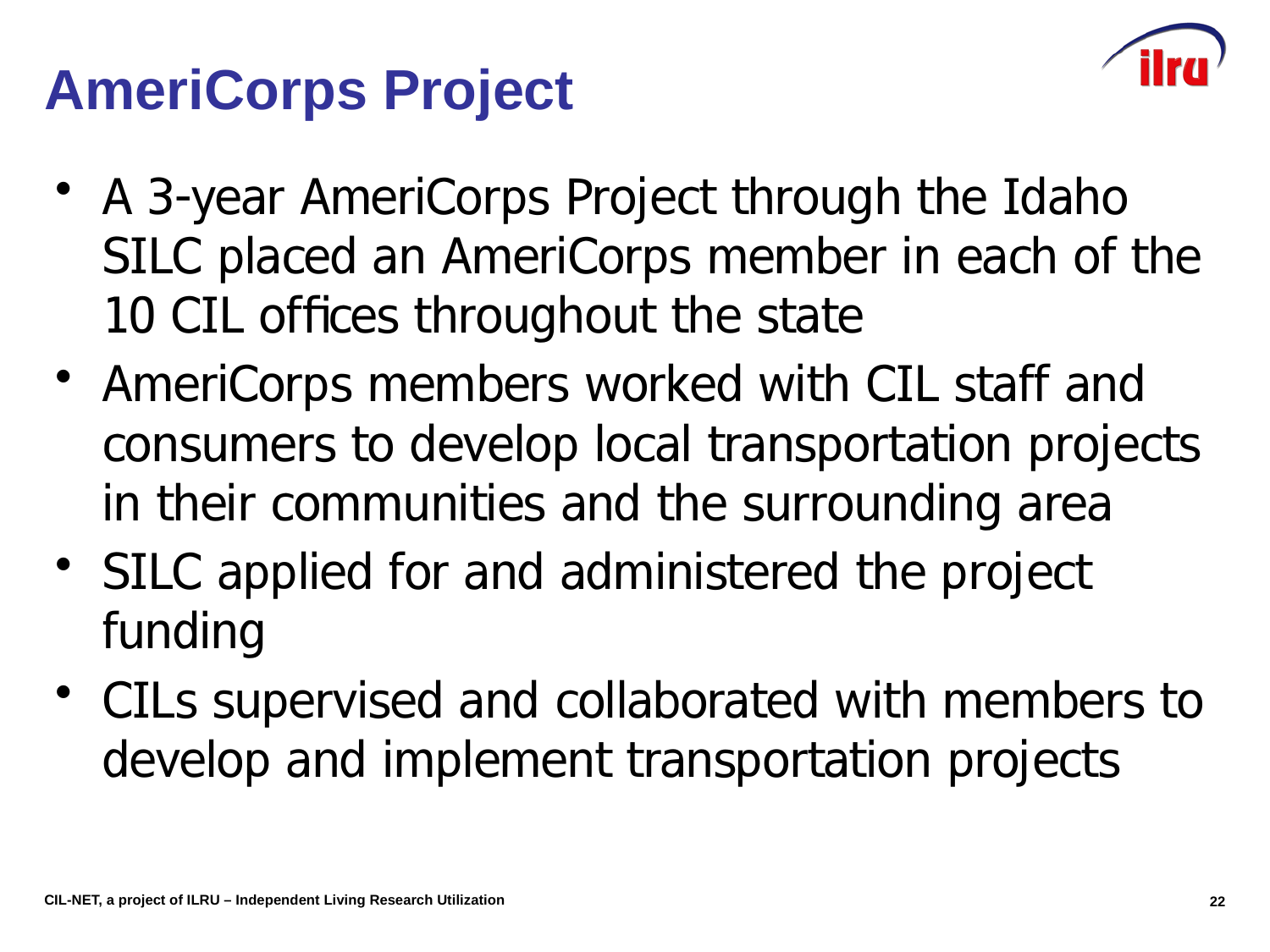

# AmeriCorps Project
A 3-year AmeriCorps Project through the Idaho SILC placed an AmeriCorps member in each of the 10 CIL offices throughout the state
AmeriCorps members worked with CIL staff and consumers to develop local transportation projects in their communities and the surrounding area
SILC applied for and administered the project funding
CILs supervised and collaborated with members to develop and implement transportation projects
22